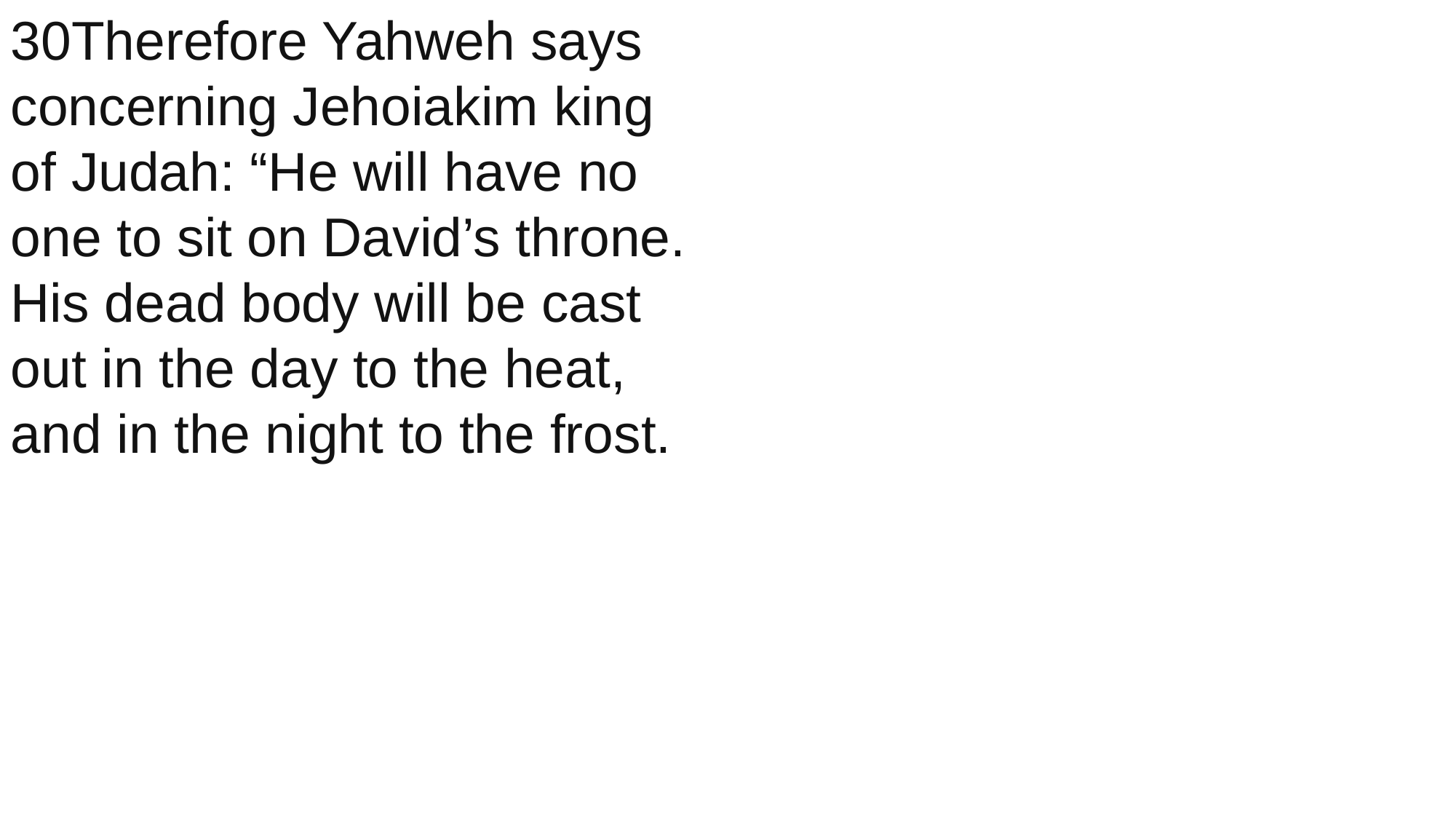

30Therefore Yahweh says concerning Jehoiakim king of Judah: “He will have no one to sit on David’s throne. His dead body will be cast out in the day to the heat, and in the night to the frost.
 John